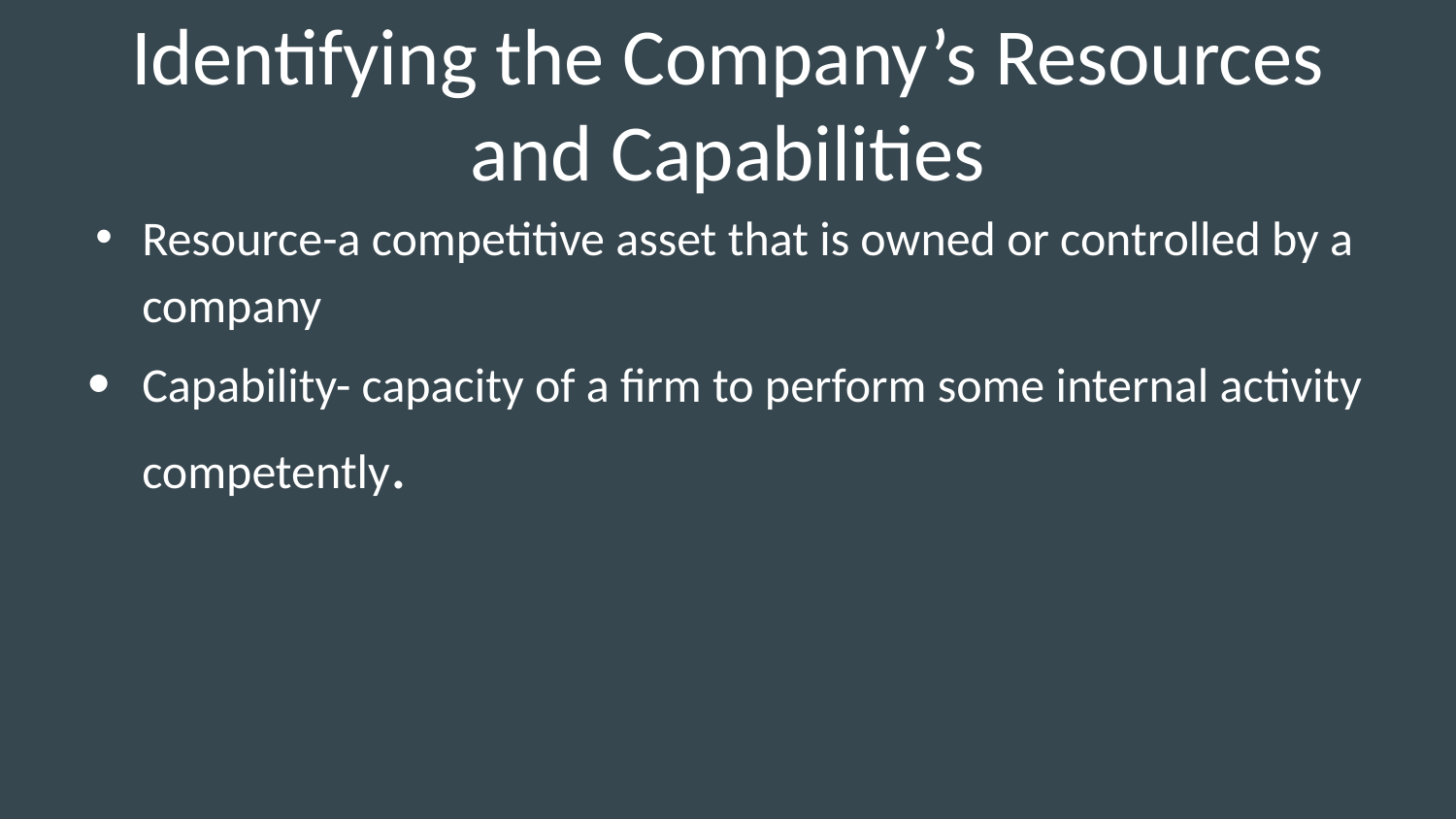

# Identifying the Company’s Resources and Capabilities
Resource-a competitive asset that is owned or controlled by a company
Capability- capacity of a firm to perform some internal activity competently.